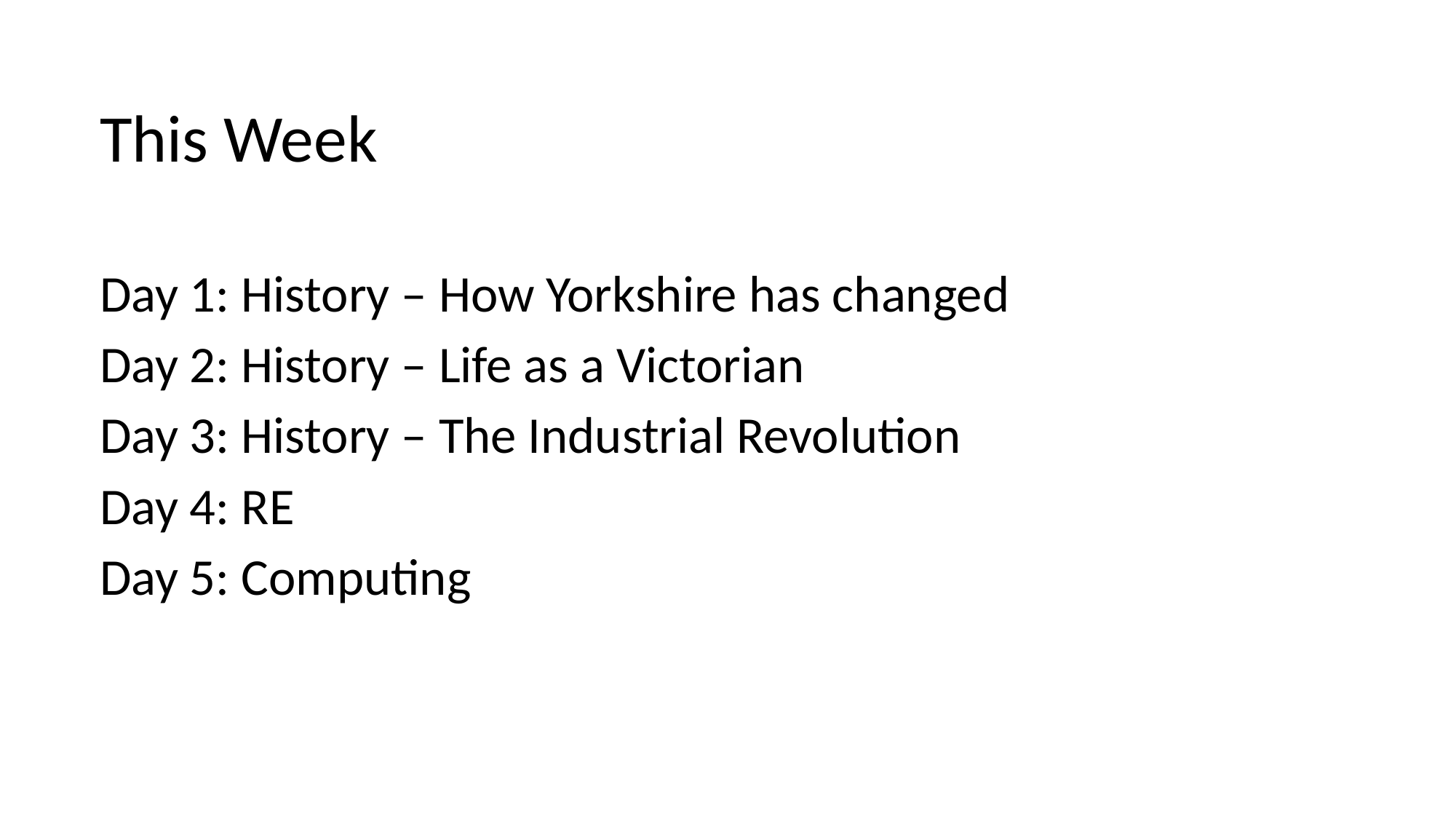

# This Week
Day 1: History – How Yorkshire has changed
Day 2: History – Life as a Victorian
Day 3: History – The Industrial Revolution
Day 4: RE
Day 5: Computing